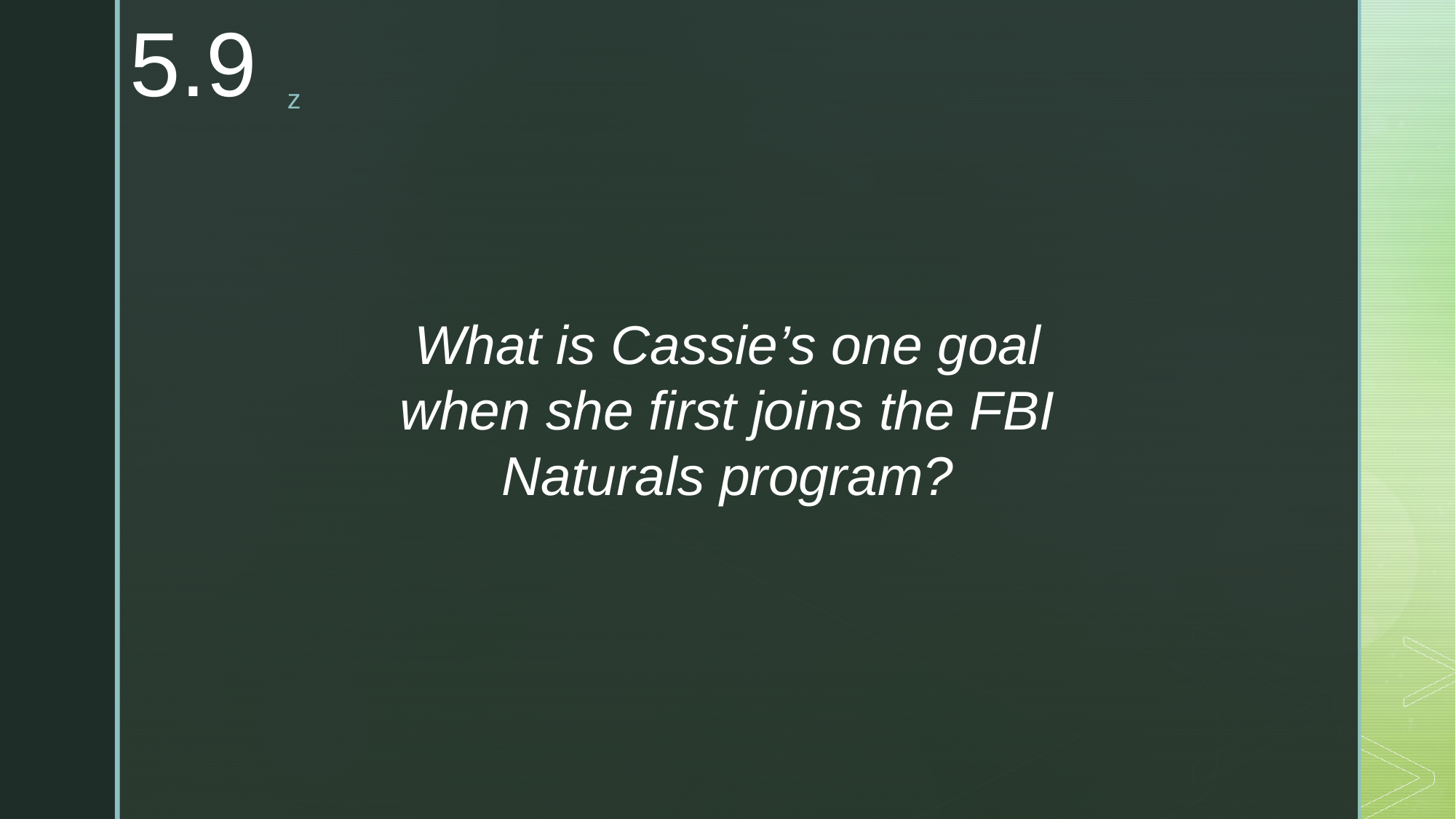

5.9
What is Cassie’s one goal when she first joins the FBI Naturals program?